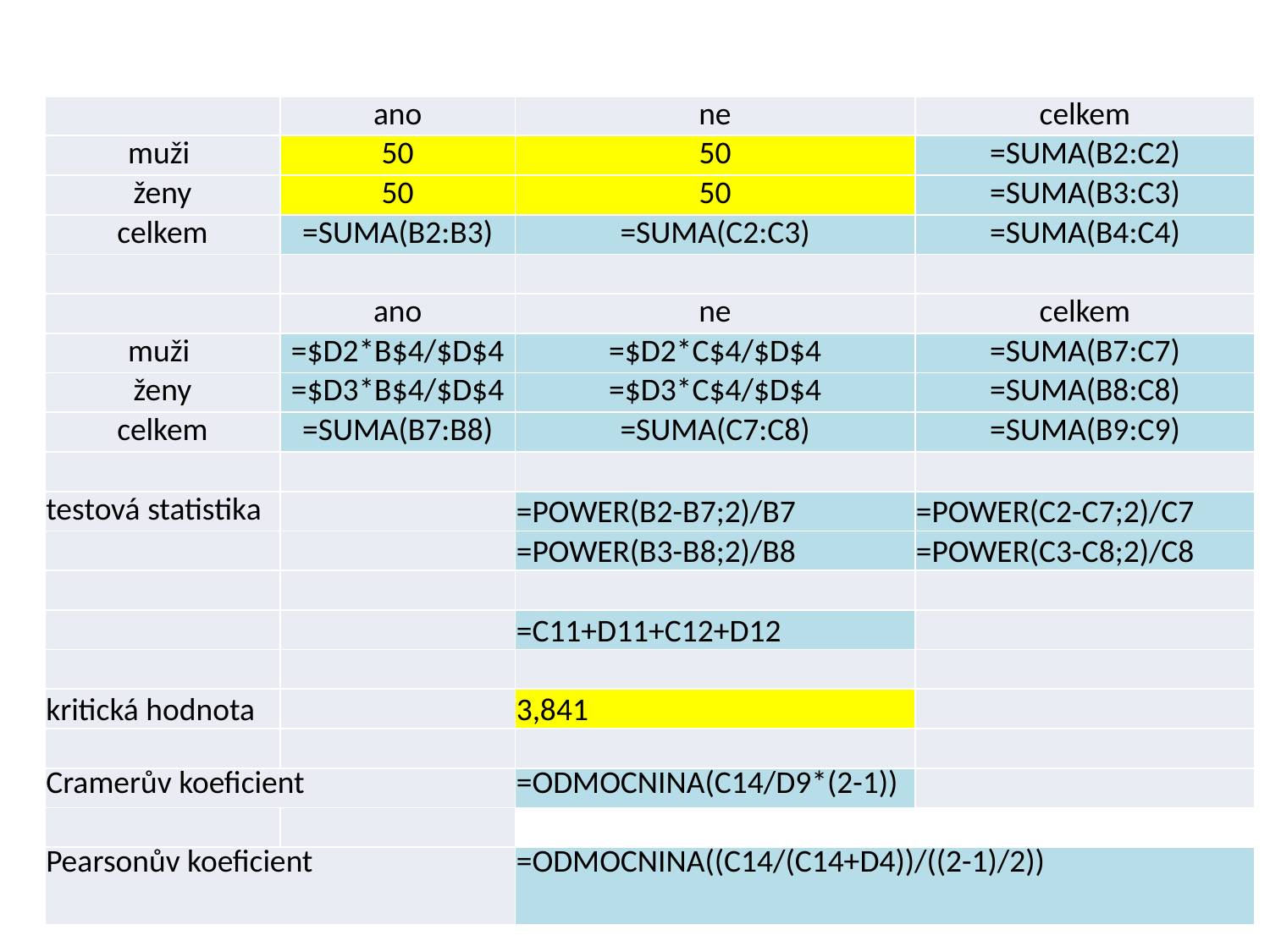

|  | ano | ne | celkem |
| --- | --- | --- | --- |
| muži | 50 | 50 | =SUMA(B2:C2) |
| ženy | 50 | 50 | =SUMA(B3:C3) |
| celkem | =SUMA(B2:B3) | =SUMA(C2:C3) | =SUMA(B4:C4) |
|  |  |  |  |
|  | ano | ne | celkem |
| muži | =$D2\*B$4/$D$4 | =$D2\*C$4/$D$4 | =SUMA(B7:C7) |
| ženy | =$D3\*B$4/$D$4 | =$D3\*C$4/$D$4 | =SUMA(B8:C8) |
| celkem | =SUMA(B7:B8) | =SUMA(C7:C8) | =SUMA(B9:C9) |
|  |  |  |  |
| testová statistika |  | =POWER(B2-B7;2)/B7 | =POWER(C2-C7;2)/C7 |
|  |  | =POWER(B3-B8;2)/B8 | =POWER(C3-C8;2)/C8 |
|  |  |  |  |
|  |  | =C11+D11+C12+D12 |  |
|  |  |  |  |
| kritická hodnota |  | 3,841 |  |
|  |  |  |  |
| Cramerův koeficient |  | =ODMOCNINA(C14/D9\*(2-1)) |  |
|  |  |  |  |
| Pearsonův koeficient |  | =ODMOCNINA((C14/(C14+D4))/((2-1)/2)) |  |